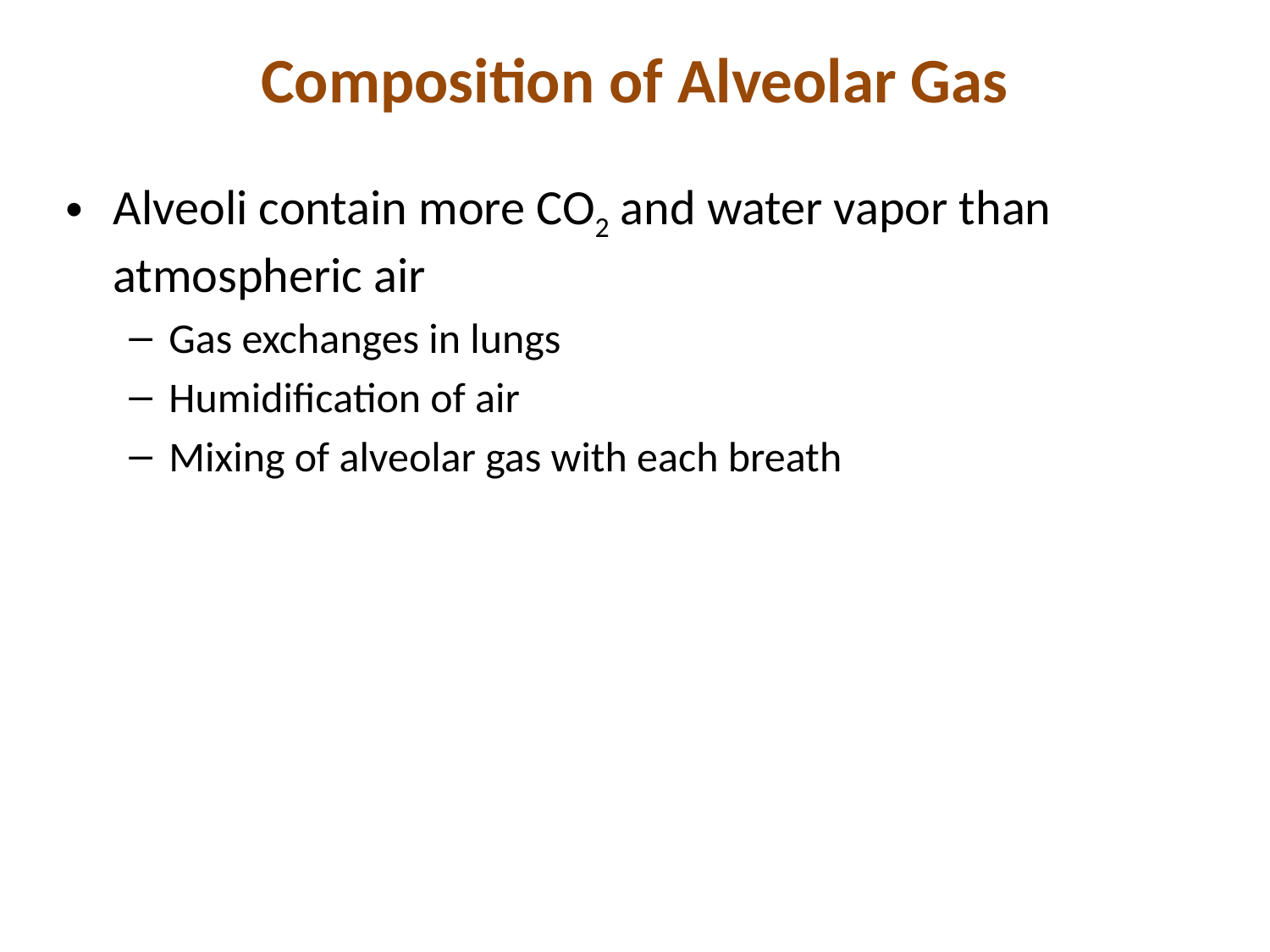

# Composition of Alveolar Gas
Alveoli contain more CO2 and water vapor than atmospheric air
Gas exchanges in lungs
Humidification of air
Mixing of alveolar gas with each breath